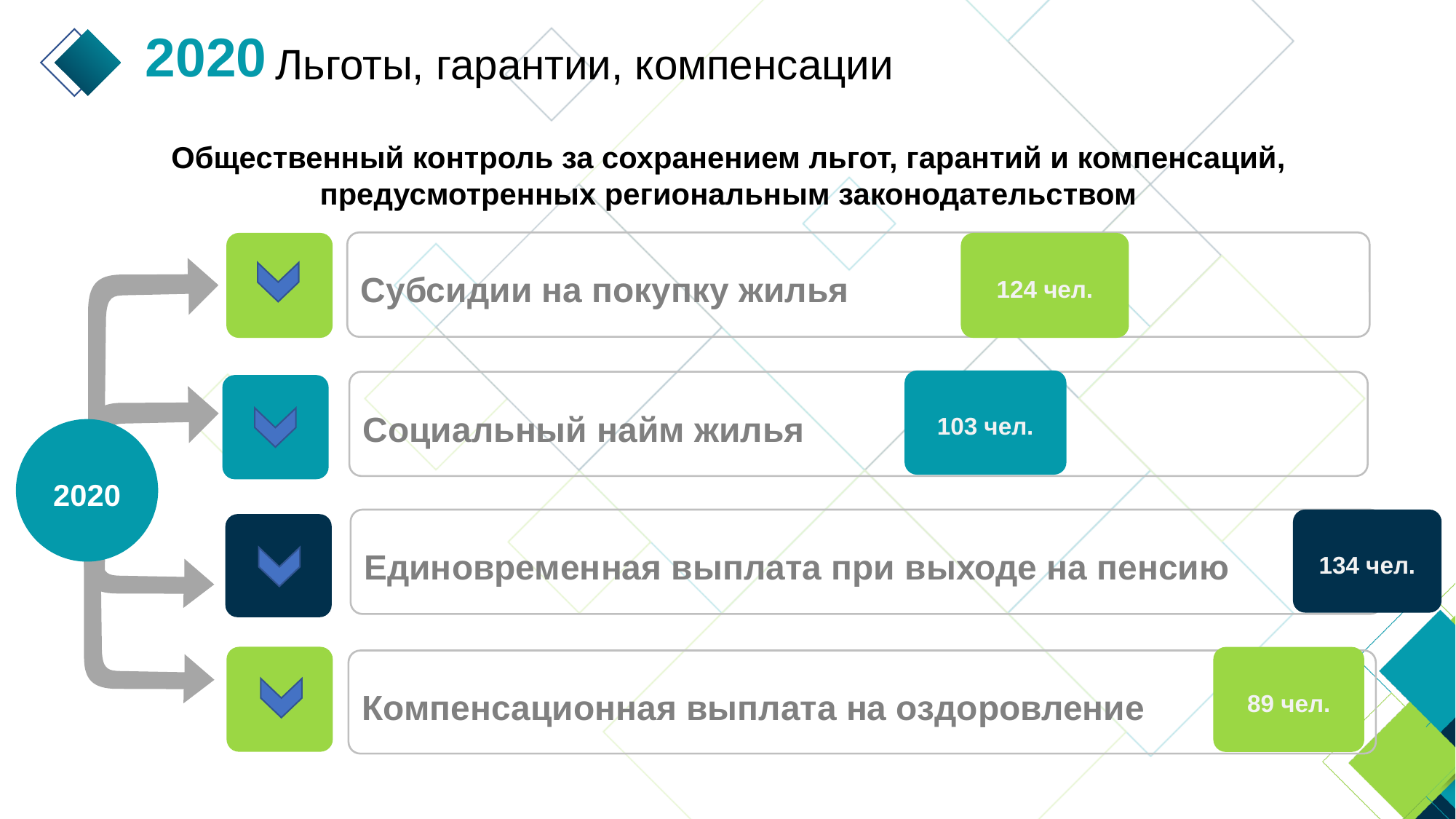

2020
Льготы, гарантии, компенсации

Общественный контроль за сохранением льгот, гарантий и компенсаций, предусмотренных региональным законодательством
Субсидии на покупку жилья
124 чел.

103 чел.
Социальный найм жилья

2020

134 чел.
Единовременная выплата при выходе на пенсию

89 чел.
Компенсационная выплата на оздоровление